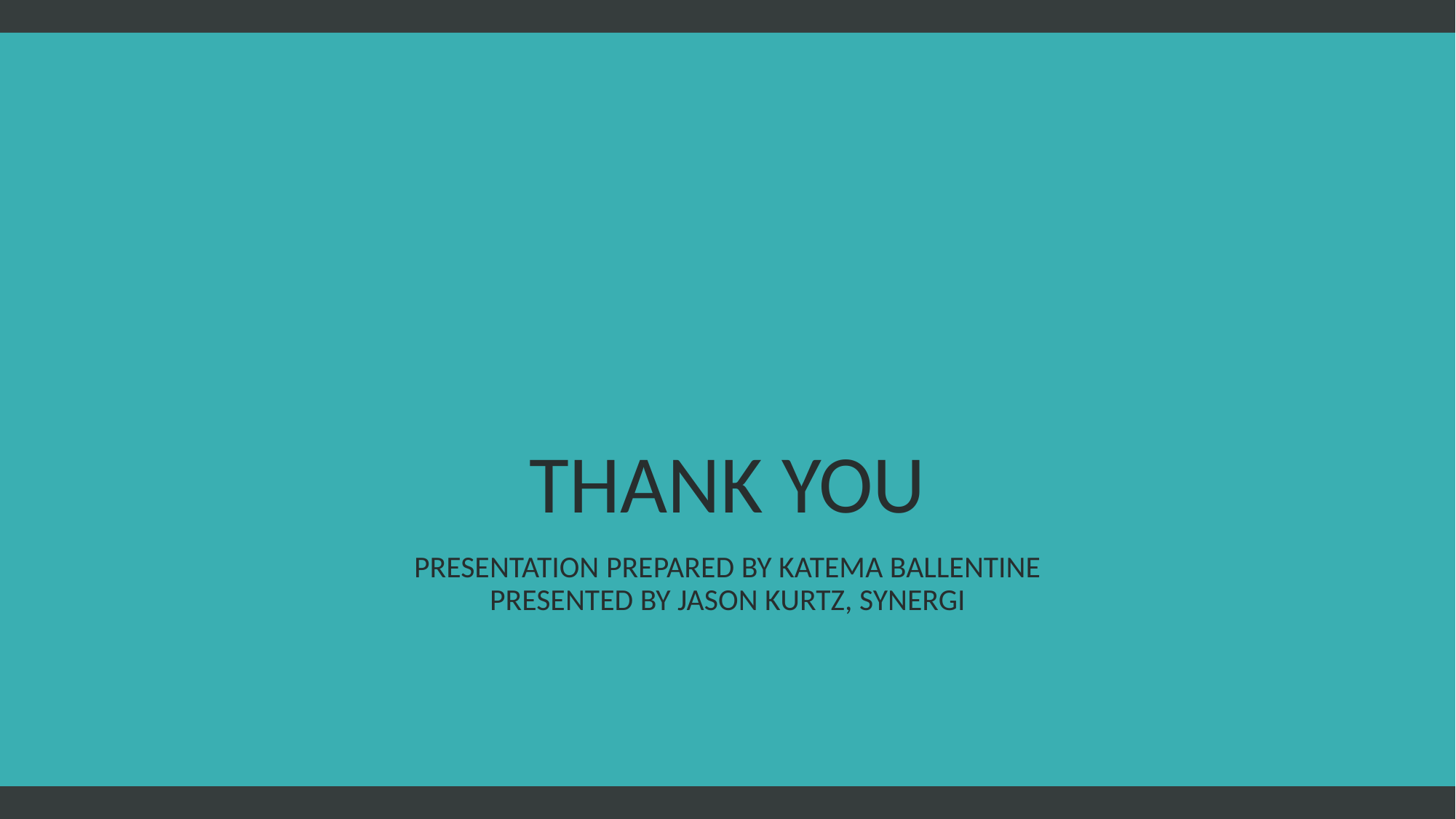

# THANK YOU
Presentation prepared by Katema Ballentine
Presented by Jason Kurtz, Synergi